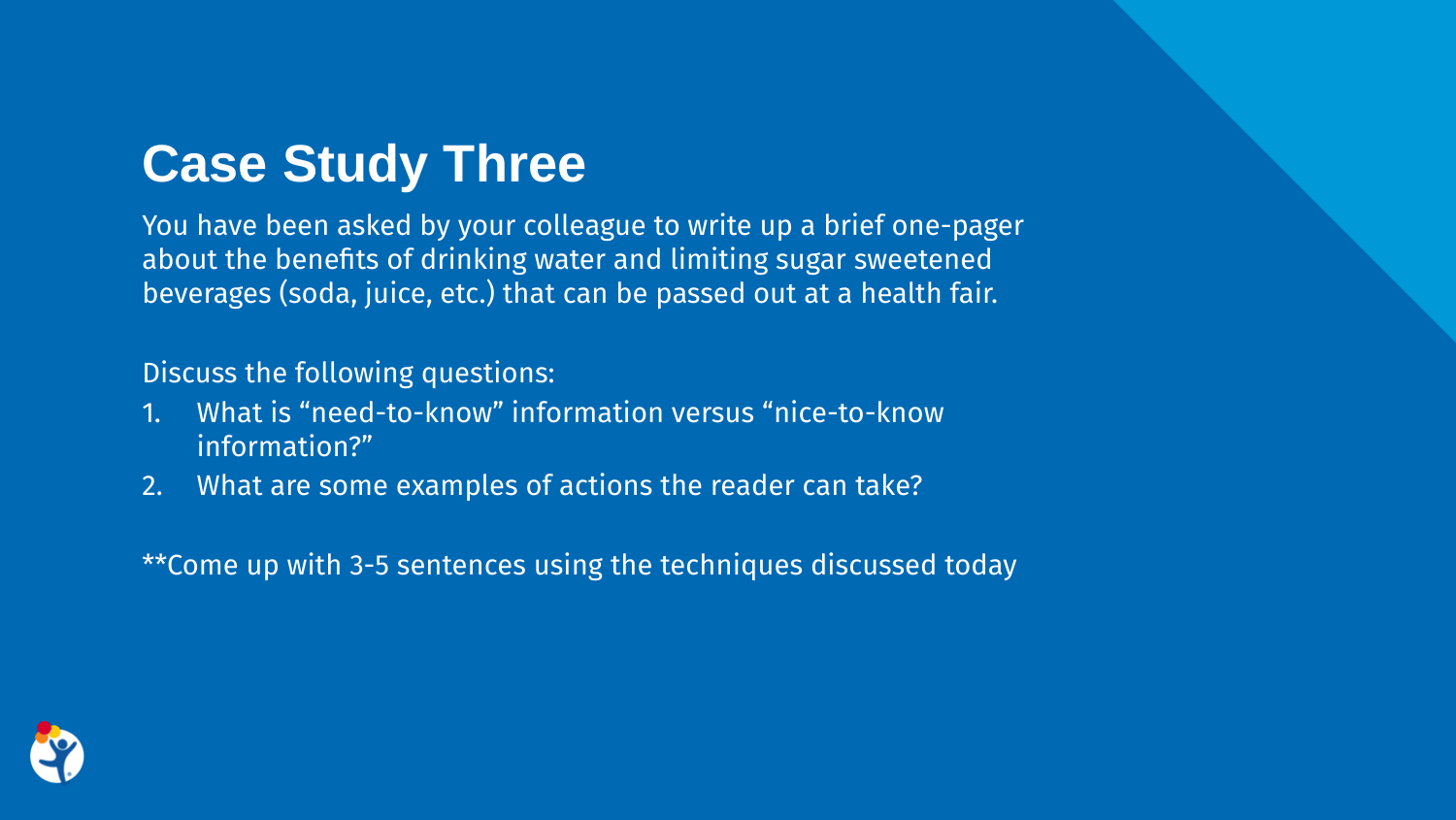

Case Study Three
You have been asked by your colleague to write up a brief one-pager about the benefits of drinking water and limiting sugar sweetened beverages (soda, juice, etc.) that can be passed out at a health fair.

Discuss the following questions:
What is “need-to-know” information versus “nice-to-know information?”
What are some examples of actions the reader can take?

**Come up with 3-5 sentences using the techniques discussed today